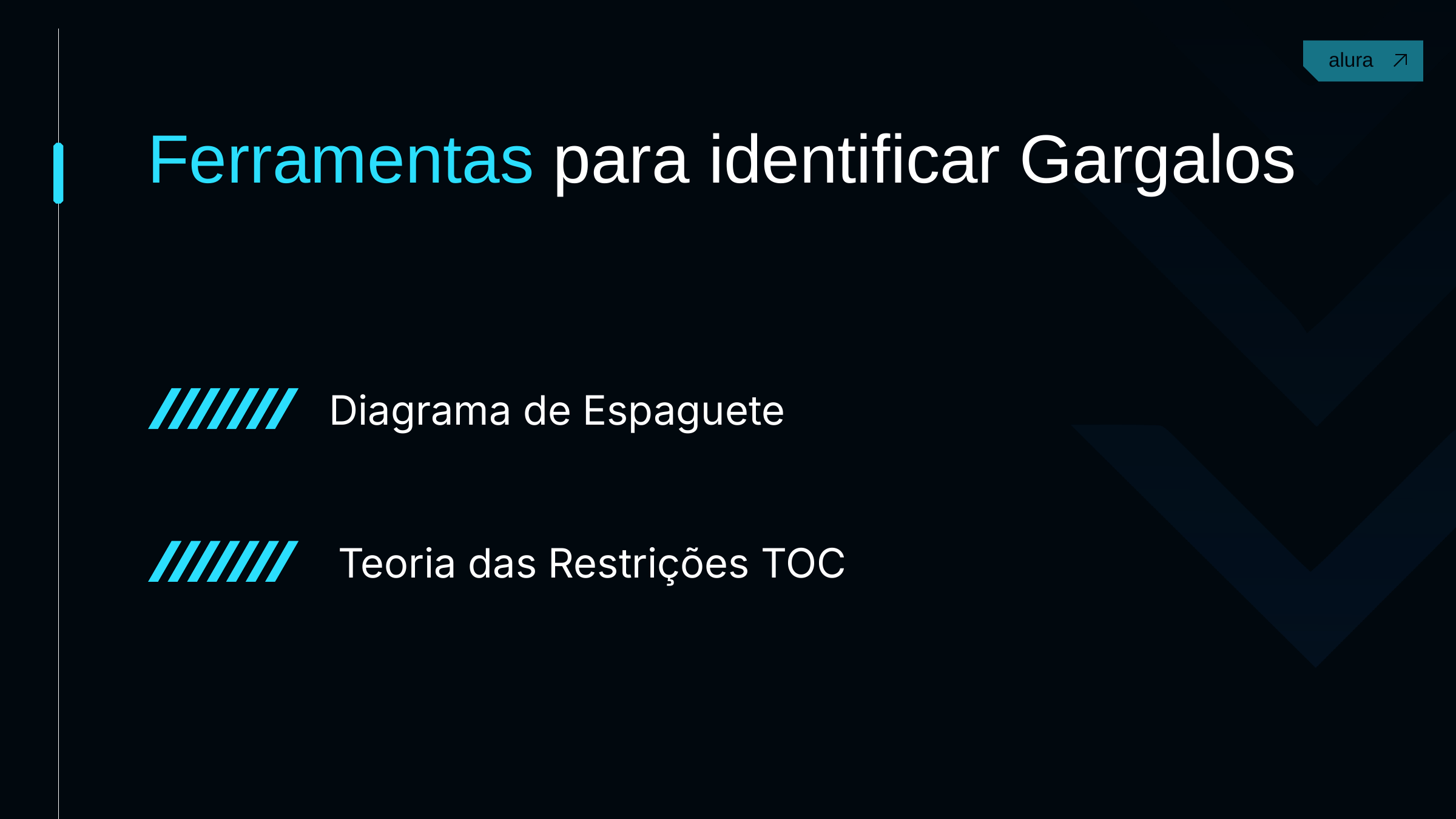

Contact
Ferramentas para identificar Gargalos
Diagrama de Espaguete

Teoria das Restrições TOC